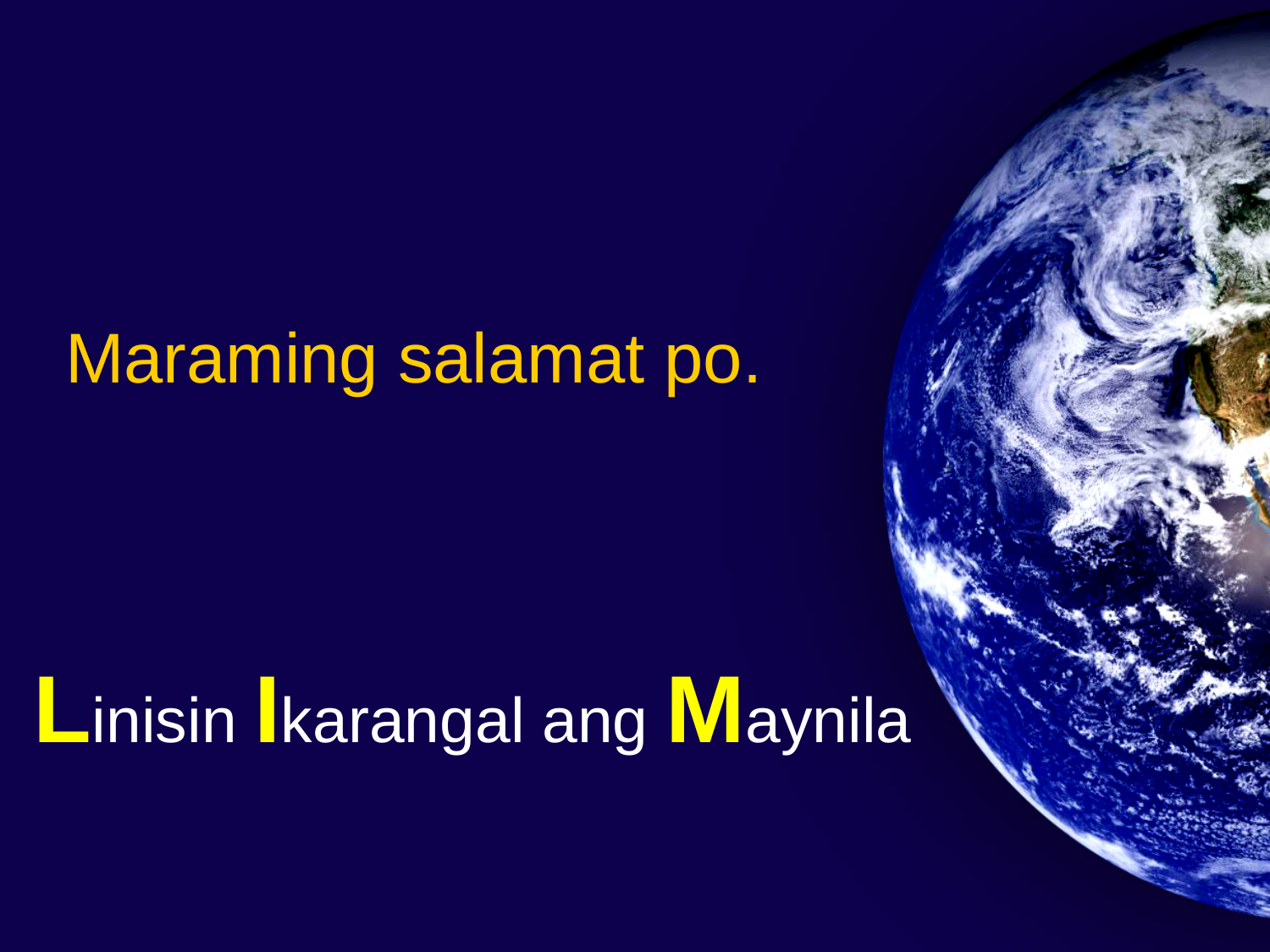

# Maraming salamat po.
Linisin Ikarangal ang Maynila